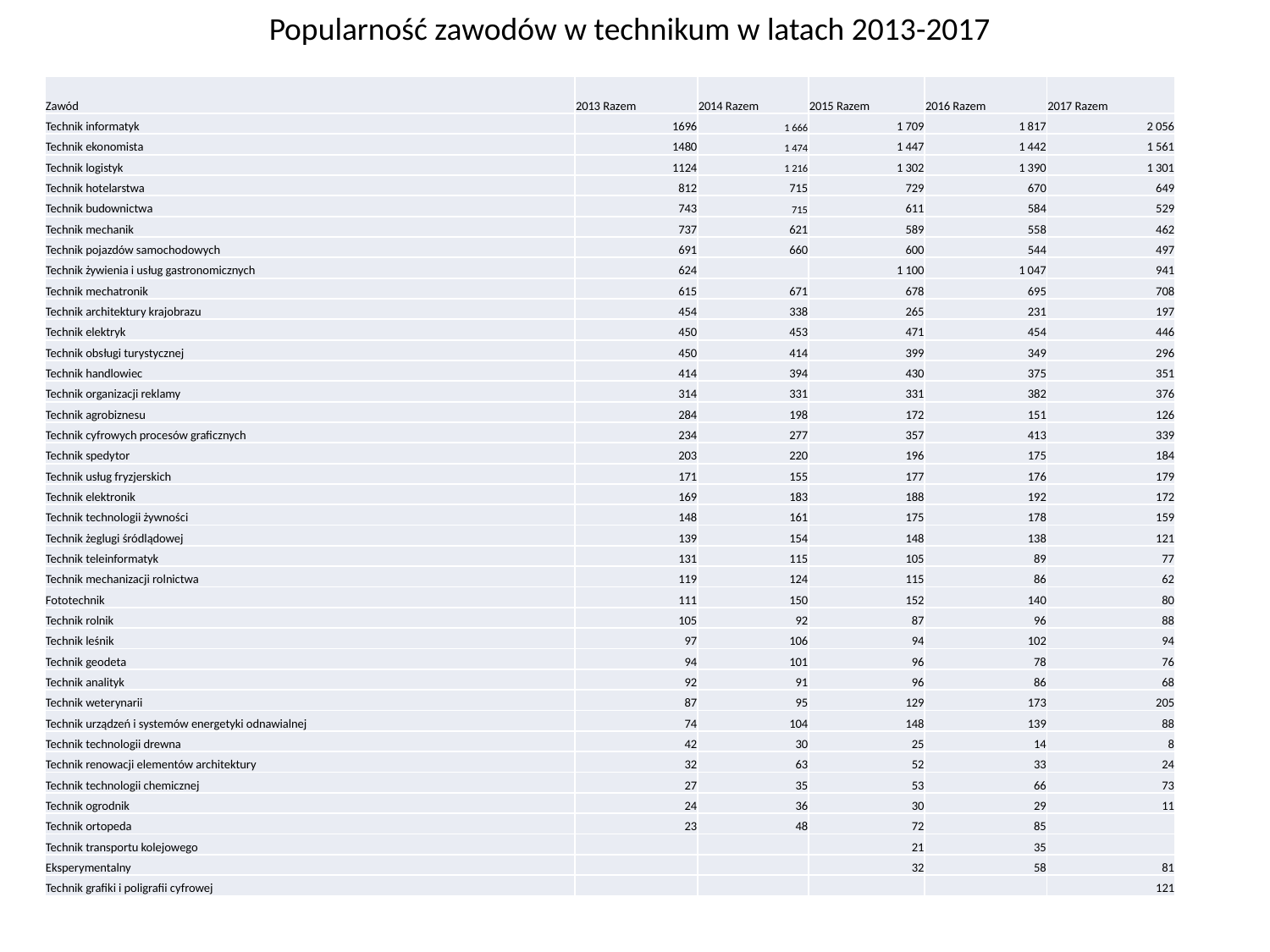

Popularność zawodów w technikum w latach 2013-2017
| Zawód | 2013 Razem | 2014 Razem | 2015 Razem | 2016 Razem | 2017 Razem |
| --- | --- | --- | --- | --- | --- |
| Technik informatyk | 1696 | 1 666 | 1 709 | 1 817 | 2 056 |
| Technik ekonomista | 1480 | 1 474 | 1 447 | 1 442 | 1 561 |
| Technik logistyk | 1124 | 1 216 | 1 302 | 1 390 | 1 301 |
| Technik hotelarstwa | 812 | 715 | 729 | 670 | 649 |
| Technik budownictwa | 743 | 715 | 611 | 584 | 529 |
| Technik mechanik | 737 | 621 | 589 | 558 | 462 |
| Technik pojazdów samochodowych | 691 | 660 | 600 | 544 | 497 |
| Technik żywienia i usług gastronomicznych | 624 |  | 1 100 | 1 047 | 941 |
| Technik mechatronik | 615 | 671 | 678 | 695 | 708 |
| Technik architektury krajobrazu | 454 | 338 | 265 | 231 | 197 |
| Technik elektryk | 450 | 453 | 471 | 454 | 446 |
| Technik obsługi turystycznej | 450 | 414 | 399 | 349 | 296 |
| Technik handlowiec | 414 | 394 | 430 | 375 | 351 |
| Technik organizacji reklamy | 314 | 331 | 331 | 382 | 376 |
| Technik agrobiznesu | 284 | 198 | 172 | 151 | 126 |
| Technik cyfrowych procesów graficznych | 234 | 277 | 357 | 413 | 339 |
| Technik spedytor | 203 | 220 | 196 | 175 | 184 |
| Technik usług fryzjerskich | 171 | 155 | 177 | 176 | 179 |
| Technik elektronik | 169 | 183 | 188 | 192 | 172 |
| Technik technologii żywności | 148 | 161 | 175 | 178 | 159 |
| Technik żeglugi śródlądowej | 139 | 154 | 148 | 138 | 121 |
| Technik teleinformatyk | 131 | 115 | 105 | 89 | 77 |
| Technik mechanizacji rolnictwa | 119 | 124 | 115 | 86 | 62 |
| Fototechnik | 111 | 150 | 152 | 140 | 80 |
| Technik rolnik | 105 | 92 | 87 | 96 | 88 |
| Technik leśnik | 97 | 106 | 94 | 102 | 94 |
| Technik geodeta | 94 | 101 | 96 | 78 | 76 |
| Technik analityk | 92 | 91 | 96 | 86 | 68 |
| Technik weterynarii | 87 | 95 | 129 | 173 | 205 |
| Technik urządzeń i systemów energetyki odnawialnej | 74 | 104 | 148 | 139 | 88 |
| Technik technologii drewna | 42 | 30 | 25 | 14 | 8 |
| Technik renowacji elementów architektury | 32 | 63 | 52 | 33 | 24 |
| Technik technologii chemicznej | 27 | 35 | 53 | 66 | 73 |
| Technik ogrodnik | 24 | 36 | 30 | 29 | 11 |
| Technik ortopeda | 23 | 48 | 72 | 85 |  |
| Technik transportu kolejowego |  |  | 21 | 35 |  |
| Eksperymentalny |  |  | 32 | 58 | 81 |
| Technik grafiki i poligrafii cyfrowej |  |  |  |  | 121 |